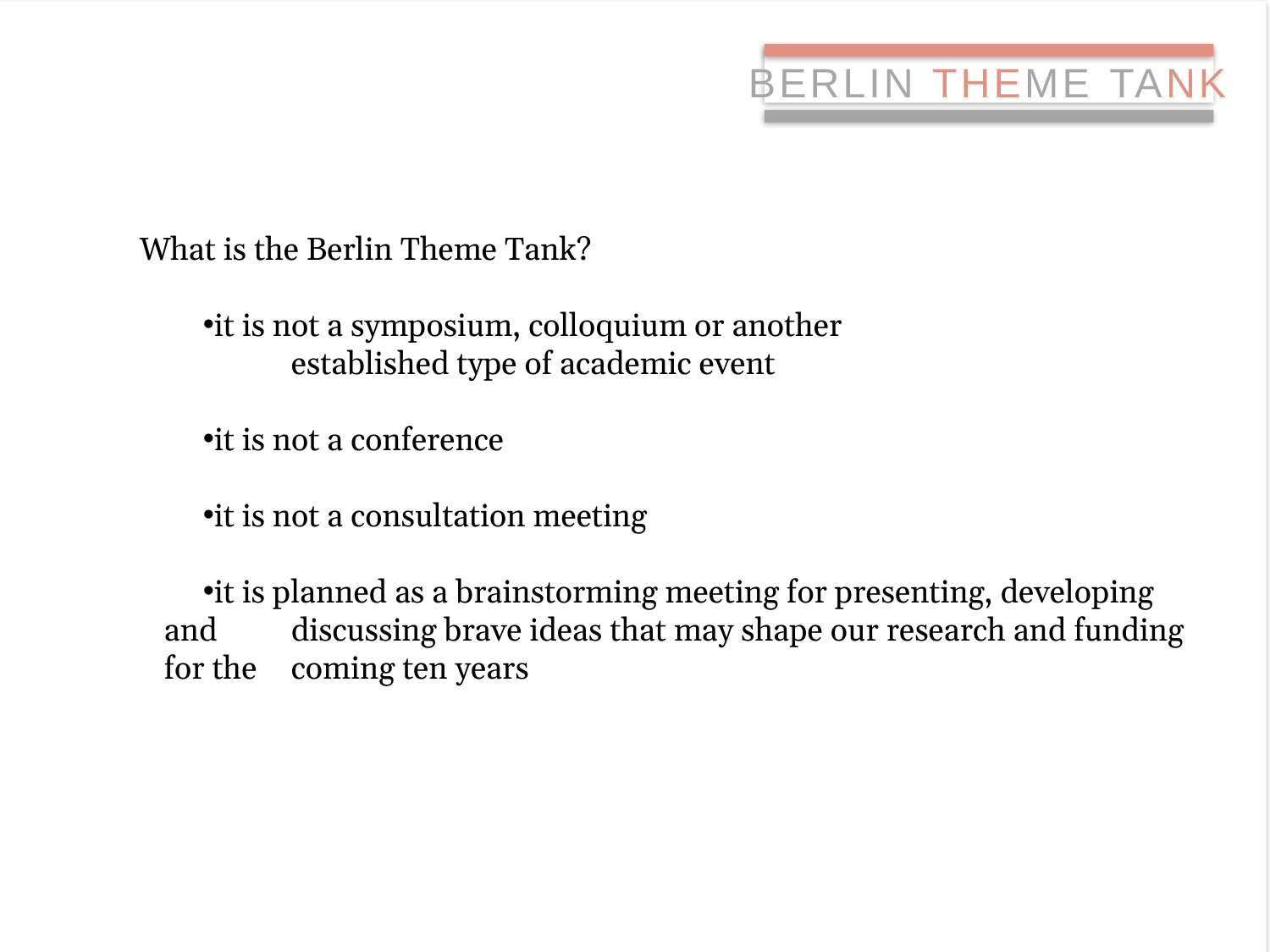

#
BERLIN THEME  TANK

What is the Berlin Theme Tank?
it is not a symposium, colloquium or another
	established type of academic event

it is not a conference

it is not a consultation meeting

it is planned as a brainstorming meeting for presenting, developing and 	discussing brave ideas that may shape our research and funding for the 	coming ten years

2